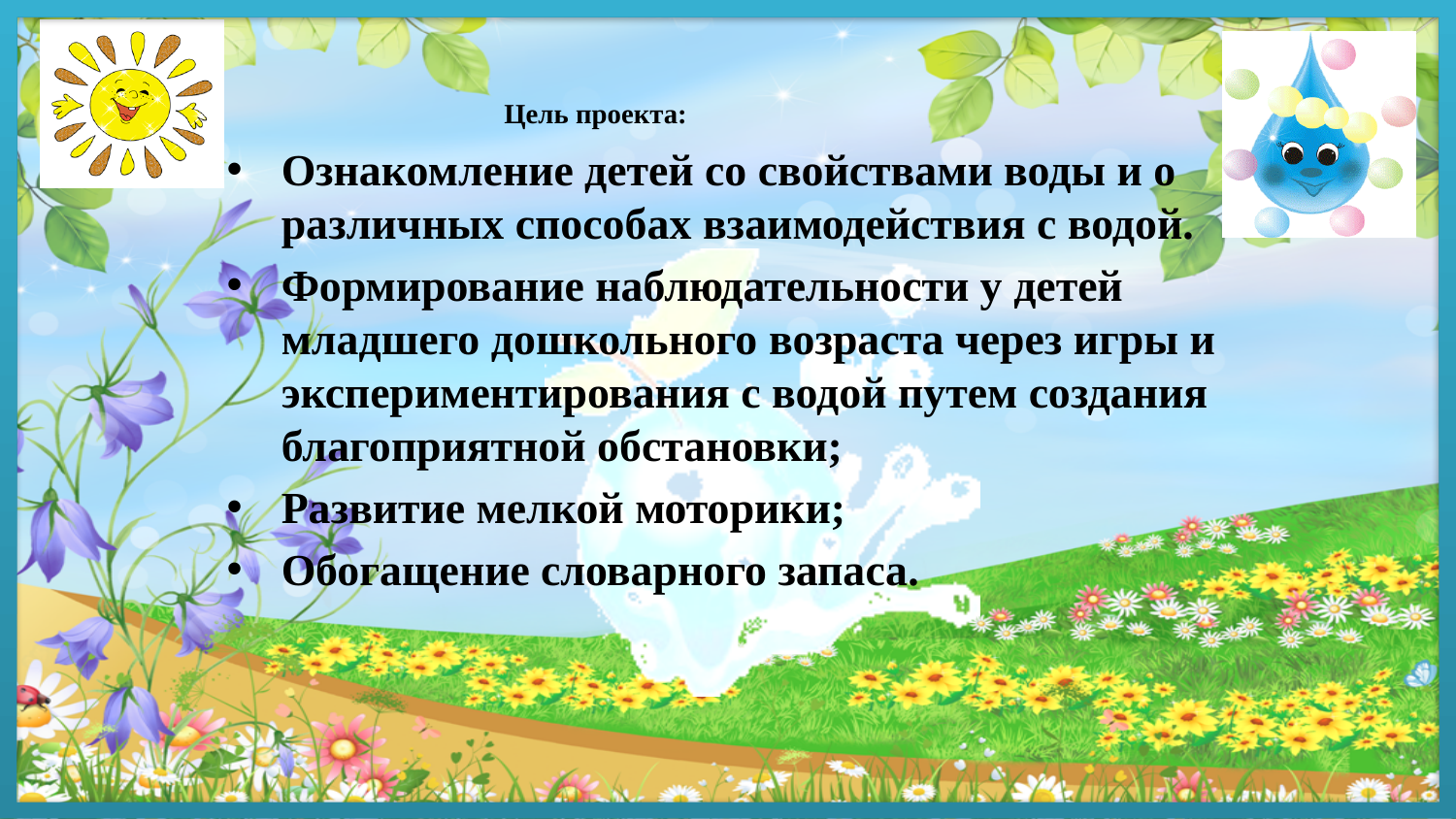

# Цель проекта:
Ознакомление детей со свойствами воды и о различных способах взаимодействия с водой.
Формирование наблюдательности у детей младшего дошкольного возраста через игры и экспериментирования с водой путем создания благоприятной обстановки;
Развитие мелкой моторики;
Обогащение словарного запаса.